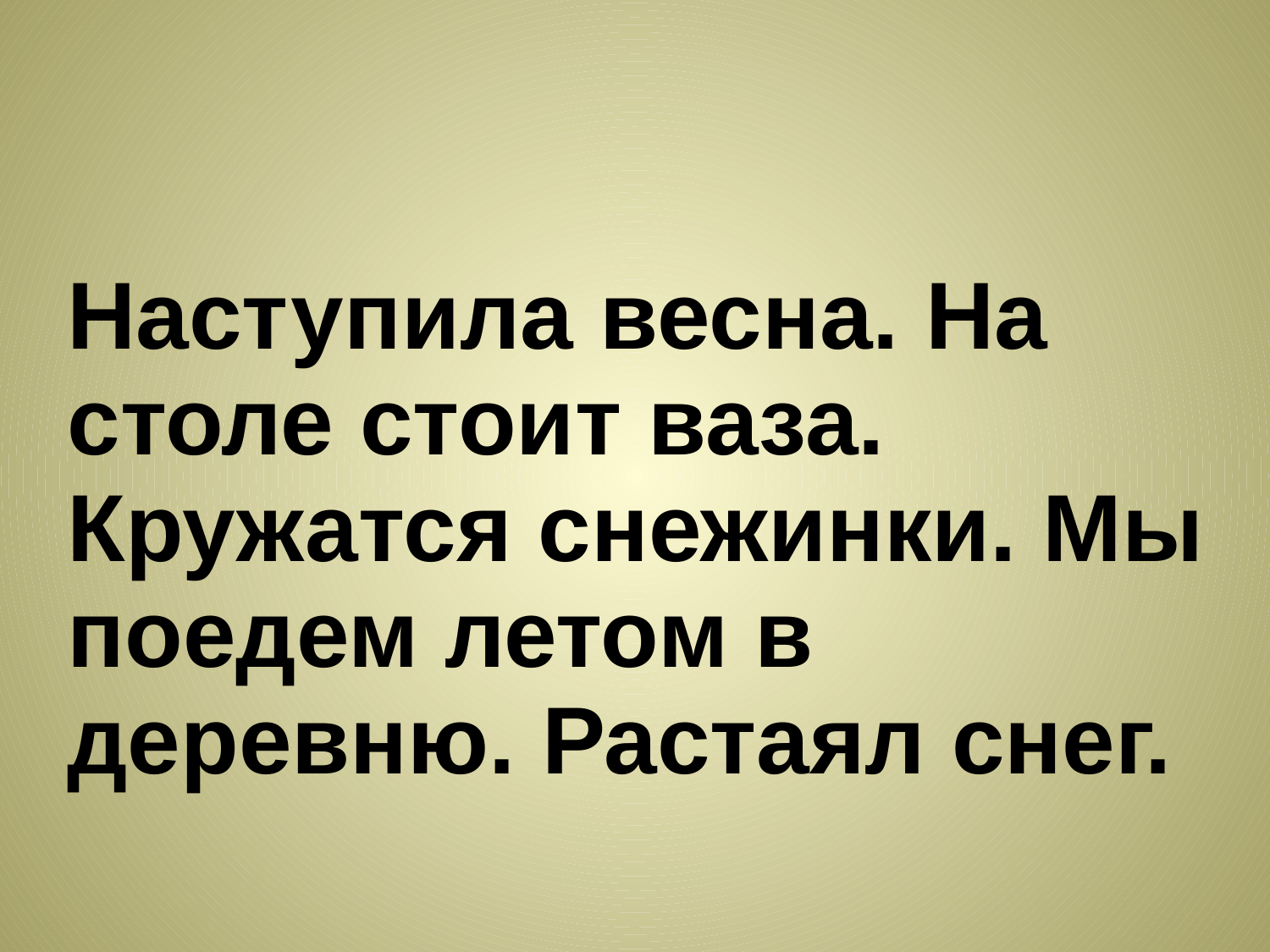

Наступила весна. На столе стоит ваза. Кружатся снежинки. Мы поедем летом в деревню. Растаял снег.